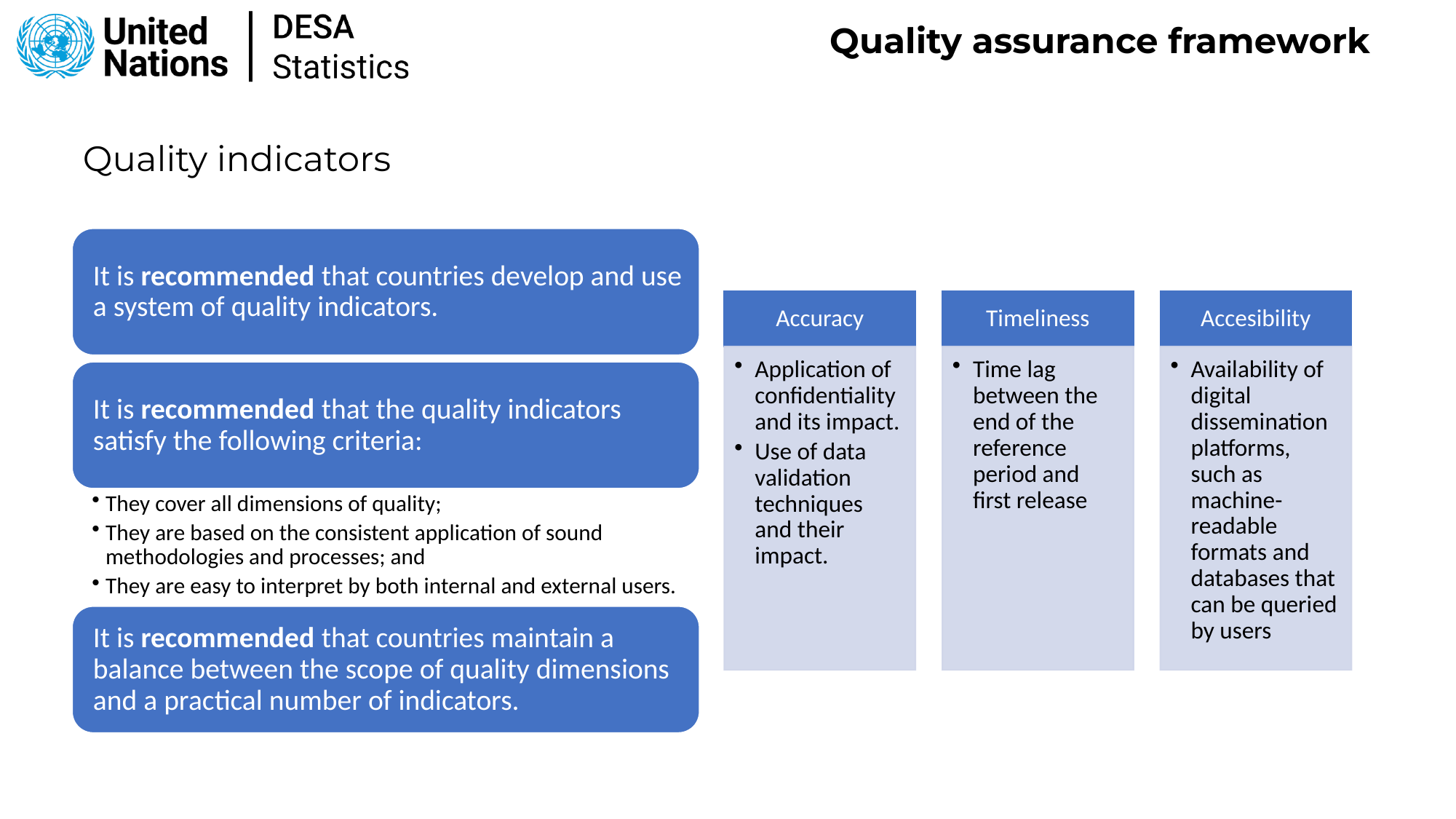

Quality assurance framework

Quality indicators
It is recommended that countries develop and use a system of quality indicators.
It is recommended that the quality indicators satisfy the following criteria:
They cover all dimensions of quality;
They are based on the consistent application of sound methodologies and processes; and
They are easy to interpret by both internal and external users.
It is recommended that countries maintain a balance between the scope of quality dimensions and a practical number of indicators.
Accuracy
Application of confidentiality and its impact.
Use of data validation techniques and their impact.
Timeliness
Time lag between the end of the reference period and first release
Accesibility
Availability of digital dissemination platforms, such as machine-readable formats and databases that can be queried by users